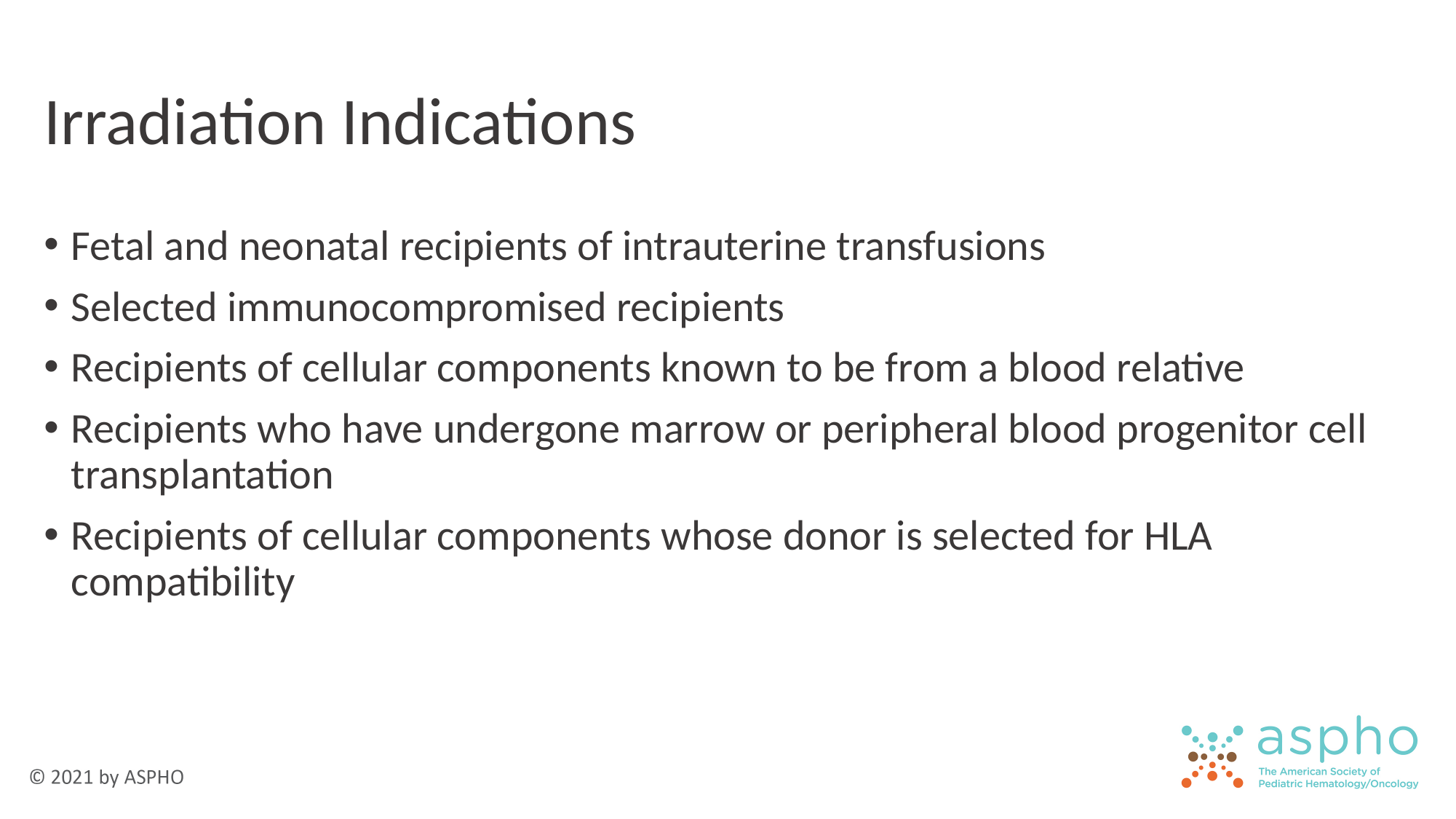

# Irradiation Indications
Fetal and neonatal recipients of intrauterine transfusions
Selected immunocompromised recipients
Recipients of cellular components known to be from a blood relative
Recipients who have undergone marrow or peripheral blood progenitor cell transplantation
Recipients of cellular components whose donor is selected for HLA compatibility